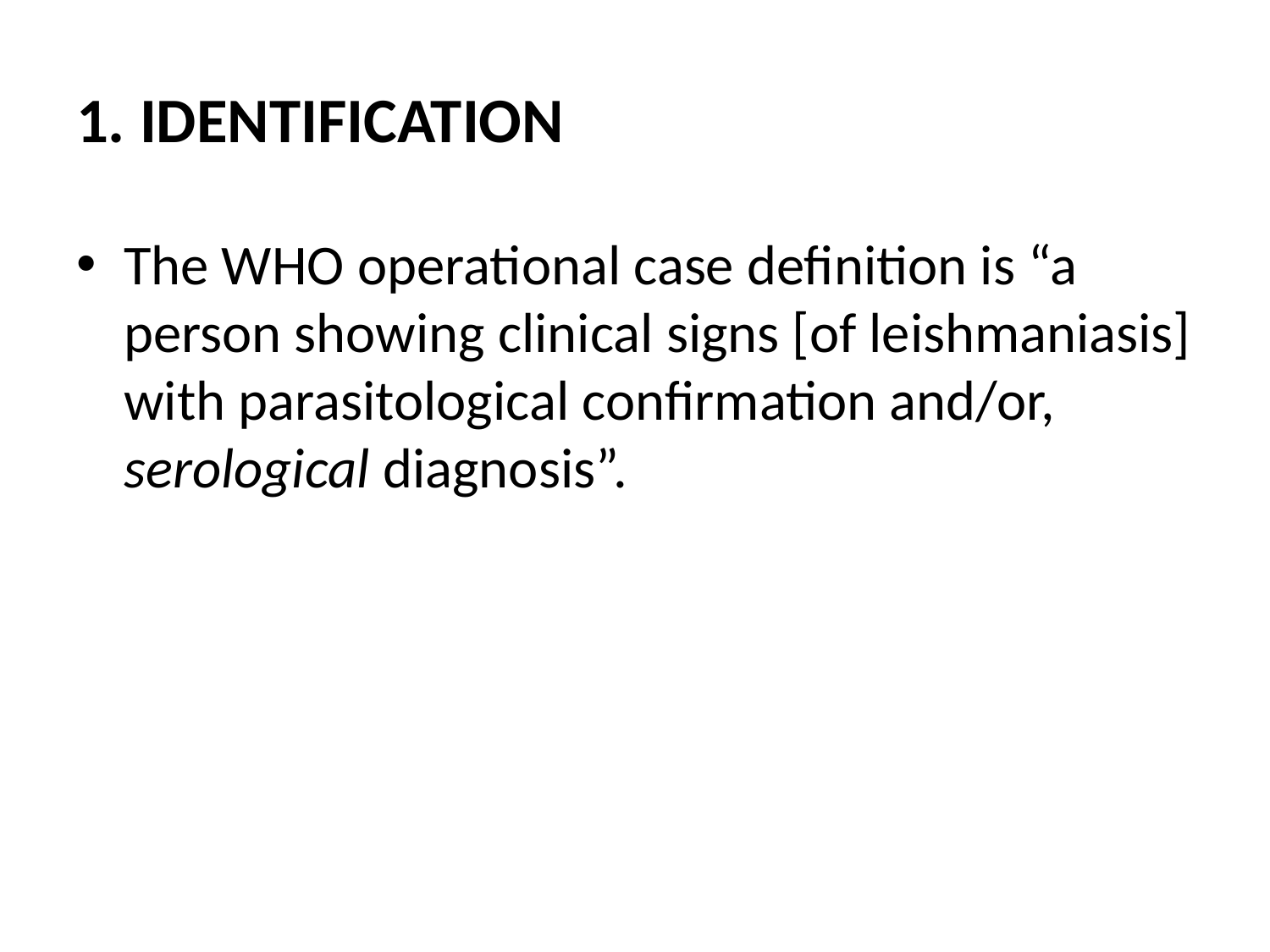

# 1. IDENTIFICATION
The WHO operational case definition is “a person showing clinical signs [of leishmaniasis] with parasitological confirmation and/or, serological diagnosis”.